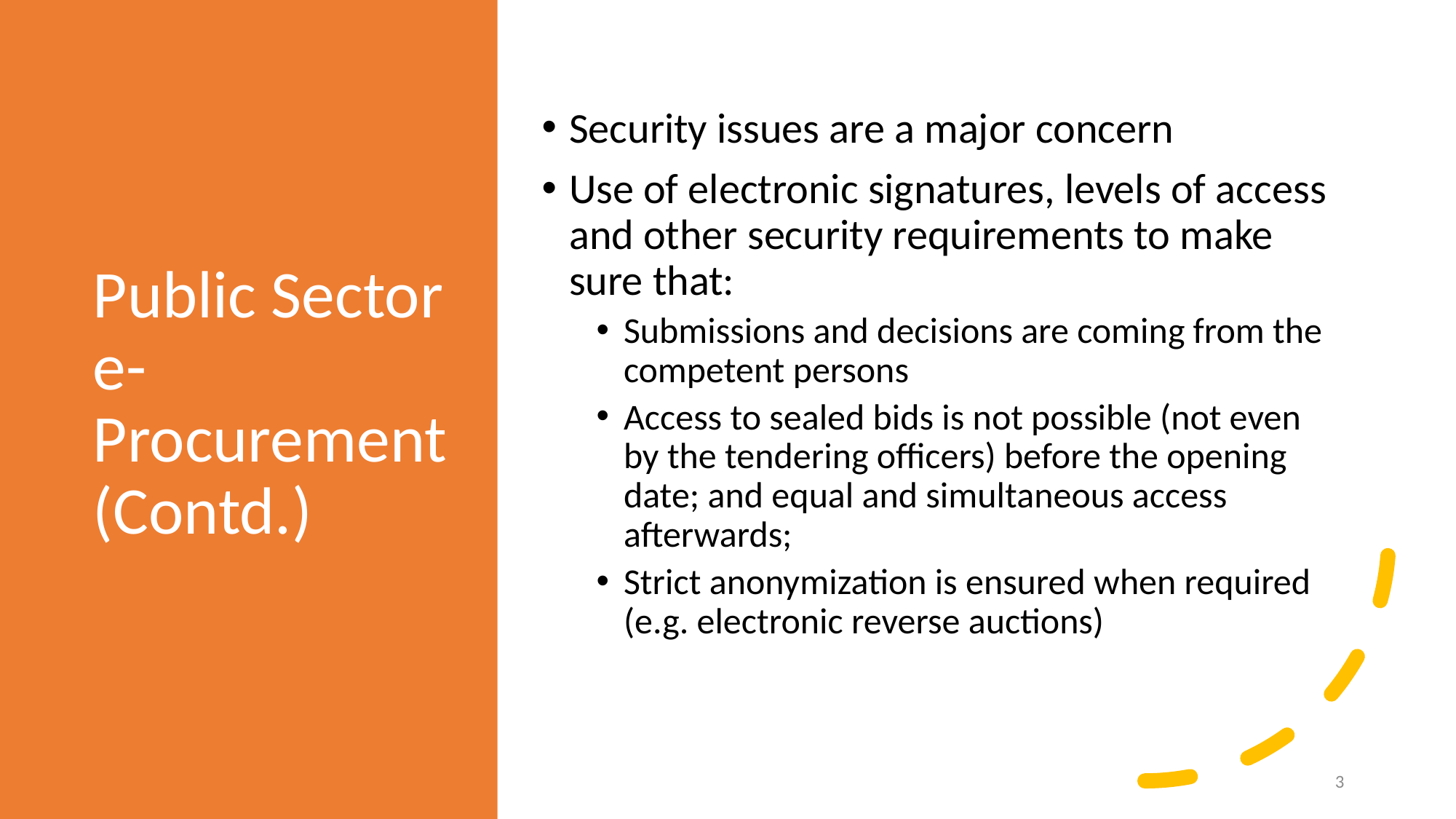

# Public Sector e-Procurement (Contd.)
Security issues are a major concern
Use of electronic signatures, levels of access and other security requirements to make sure that:
Submissions and decisions are coming from the competent persons
Access to sealed bids is not possible (not even by the tendering officers) before the opening date; and equal and simultaneous access afterwards;
Strict anonymization is ensured when required (e.g. electronic reverse auctions)

3